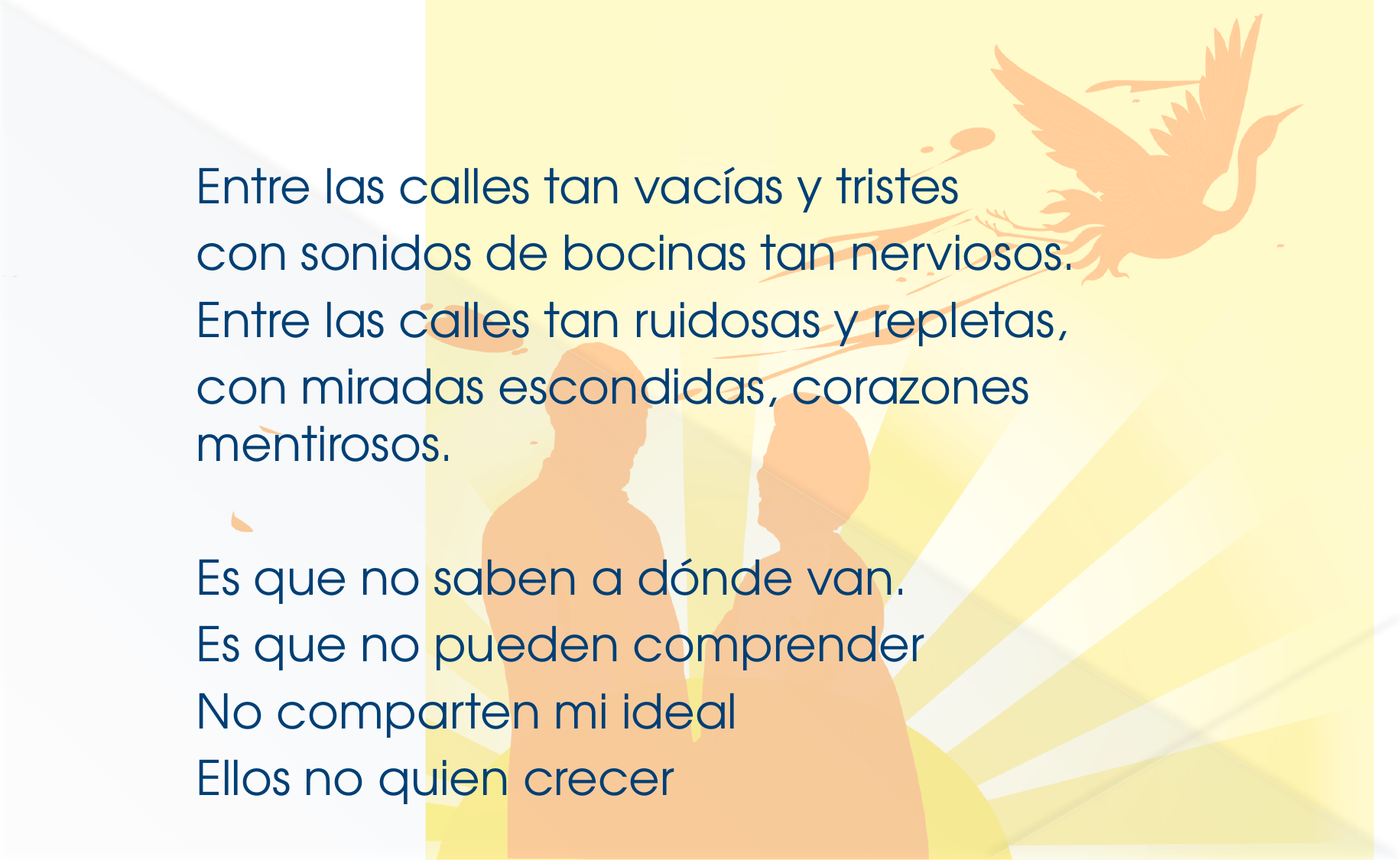

#
Entre las calles tan vacías y tristes
con sonidos de bocinas tan nerviosos.
Entre las calles tan ruidosas y repletas,
con miradas escondidas, corazones mentirosos.

Es que no saben a dónde van.
Es que no pueden comprender
No comparten mi ideal
Ellos no quien crecer